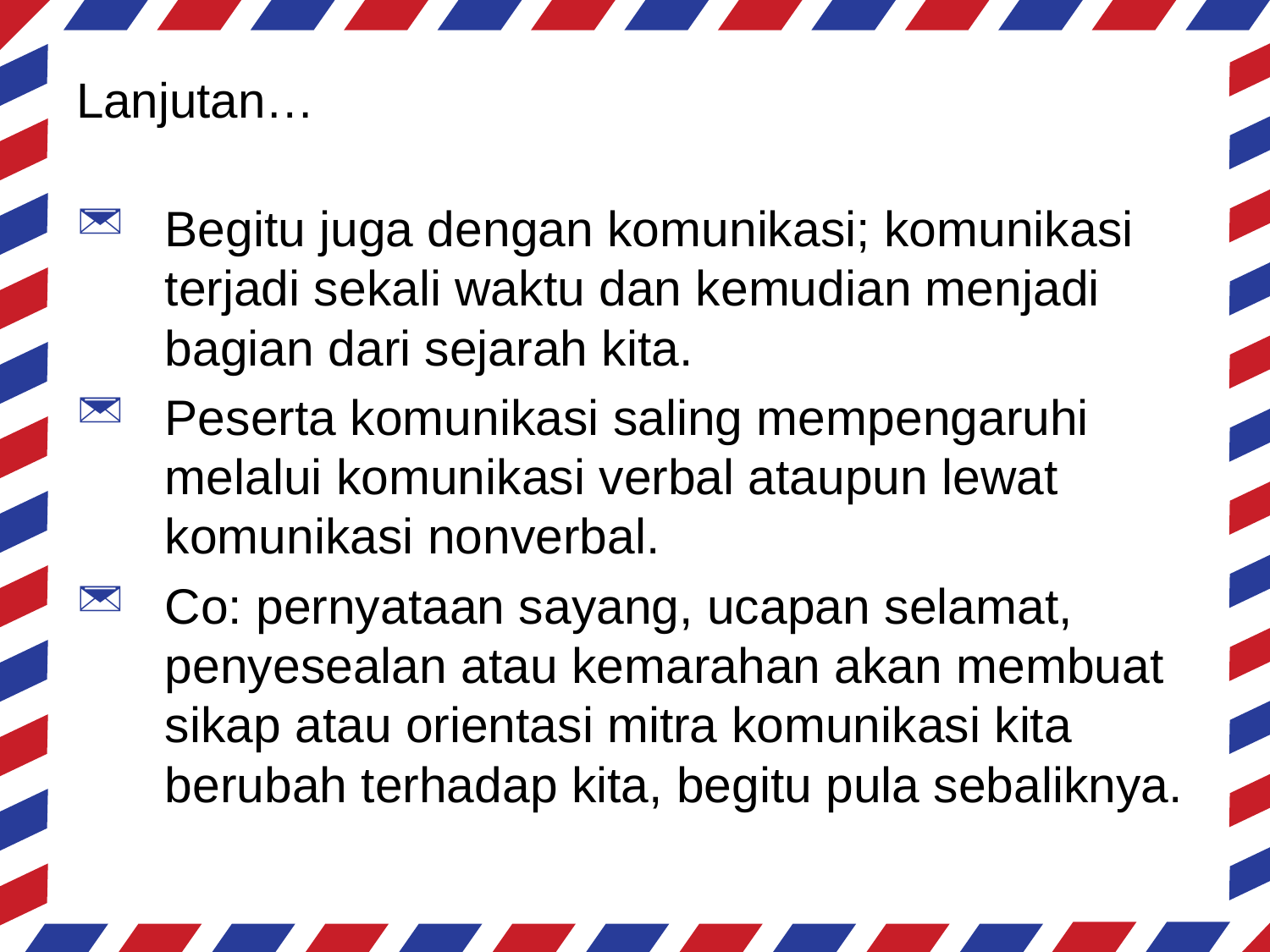

# Lanjutan…
Begitu juga dengan komunikasi; komunikasi terjadi sekali waktu dan kemudian menjadi bagian dari sejarah kita.
Peserta komunikasi saling mempengaruhi melalui komunikasi verbal ataupun lewat komunikasi nonverbal.
Co: pernyataan sayang, ucapan selamat, penyesealan atau kemarahan akan membuat sikap atau orientasi mitra komunikasi kita berubah terhadap kita, begitu pula sebaliknya.